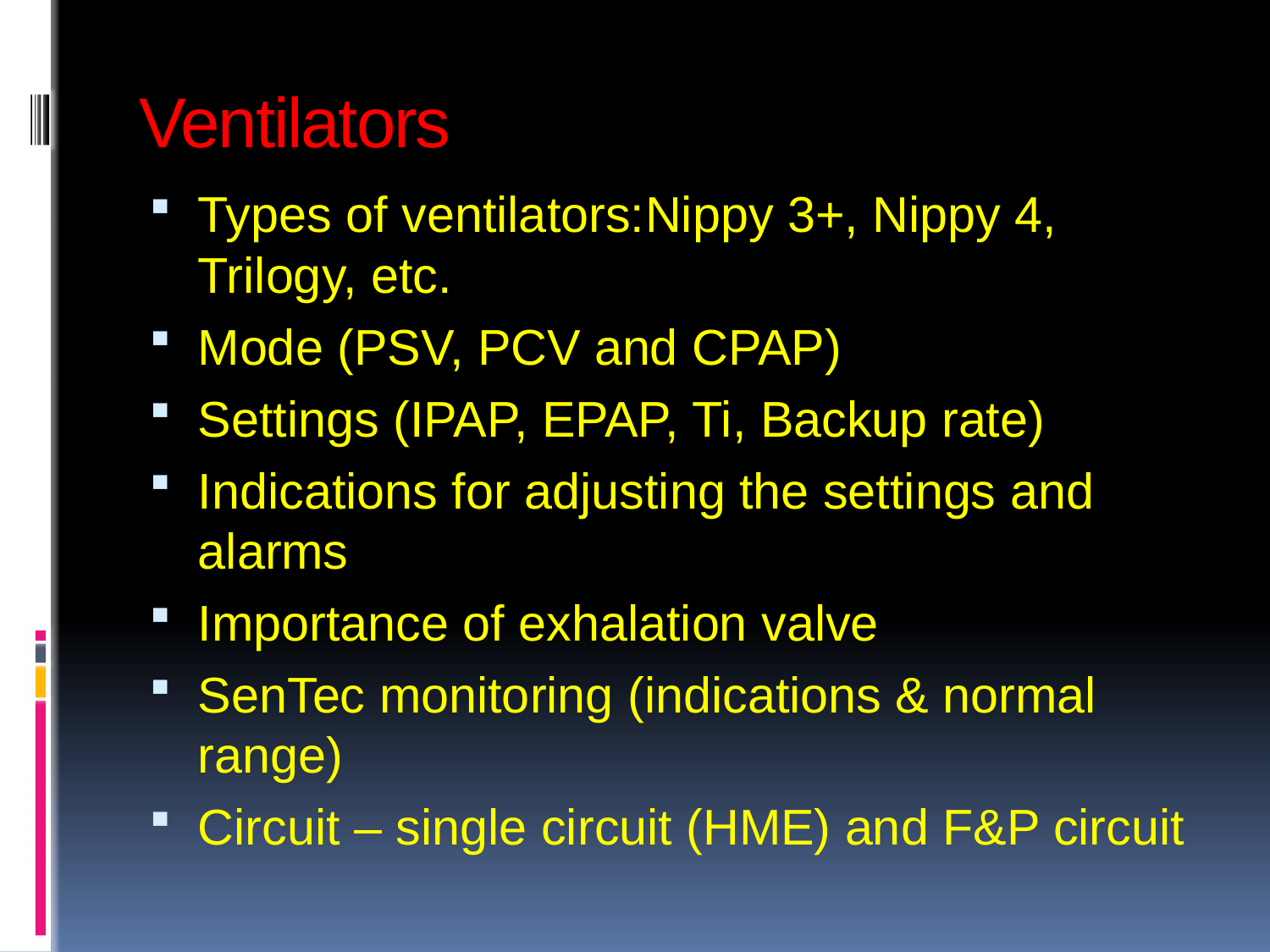

# Ventilators
Types of ventilators:Nippy 3+, Nippy 4, Trilogy, etc.
Mode (PSV, PCV and CPAP)
Settings (IPAP, EPAP, Ti, Backup rate)
Indications for adjusting the settings and alarms
Importance of exhalation valve
SenTec monitoring (indications & normal range)
Circuit – single circuit (HME) and F&P circuit